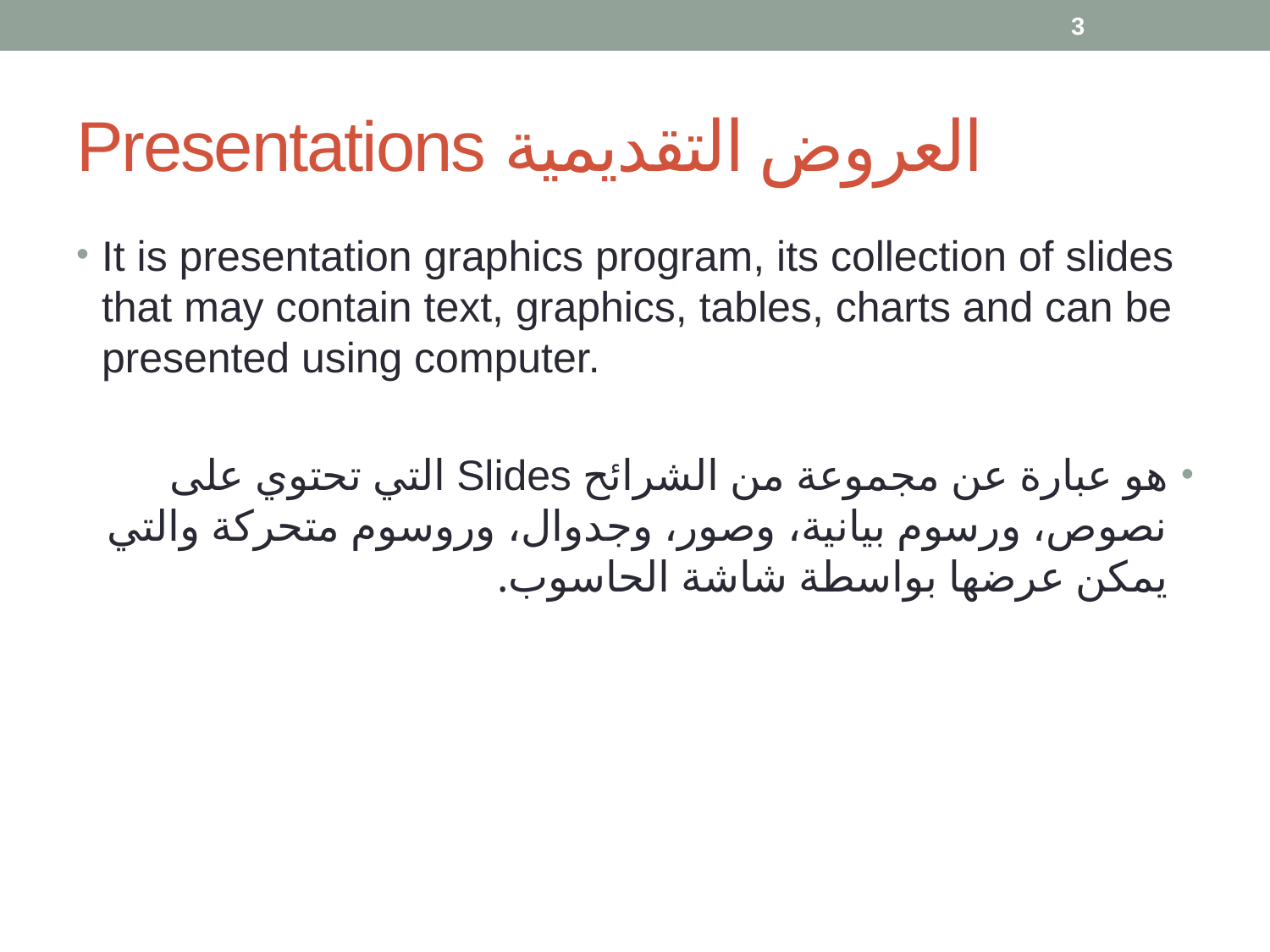

3
# Presentations العروض التقديمية
It is presentation graphics program, its collection of slides that may contain text, graphics, tables, charts and can be presented using computer.

هو عبارة عن مجموعة من الشرائح Slides التي تحتوي على نصوص، ورسوم بيانية، وصور، وجدوال، وروسوم متحركة والتي يمكن عرضها بواسطة شاشة الحاسوب.